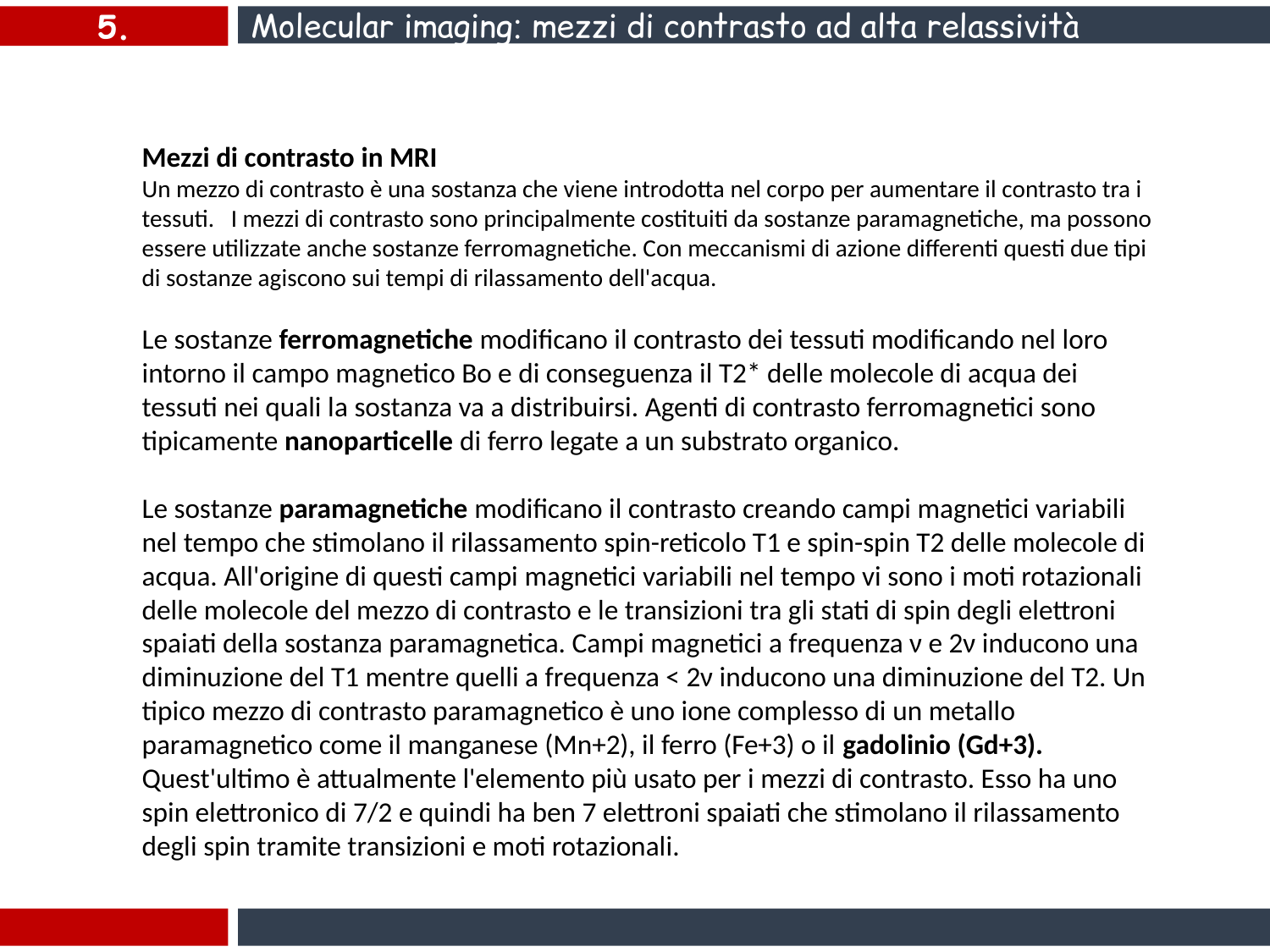

5.
Molecular imaging: mezzi di contrasto ad alta relassività

Mezzi di contrasto in MRI
Un mezzo di contrasto è una sostanza che viene introdotta nel corpo per aumentare il contrasto tra i tessuti.   I mezzi di contrasto sono principalmente costituiti da sostanze paramagnetiche, ma possono essere utilizzate anche sostanze ferromagnetiche. Con meccanismi di azione differenti questi due tipi di sostanze agiscono sui tempi di rilassamento dell'acqua.

Le sostanze ferromagnetiche modificano il contrasto dei tessuti modificando nel loro intorno il campo magnetico Bo e di conseguenza il T2* delle molecole di acqua dei tessuti nei quali la sostanza va a distribuirsi. Agenti di contrasto ferromagnetici sono tipicamente nanoparticelle di ferro legate a un substrato organico.

Le sostanze paramagnetiche modificano il contrasto creando campi magnetici variabili nel tempo che stimolano il rilassamento spin-reticolo T1 e spin-spin T2 delle molecole di acqua. All'origine di questi campi magnetici variabili nel tempo vi sono i moti rotazionali delle molecole del mezzo di contrasto e le transizioni tra gli stati di spin degli elettroni spaiati della sostanza paramagnetica. Campi magnetici a frequenza ν e 2ν inducono una diminuzione del T1 mentre quelli a frequenza < 2ν inducono una diminuzione del T2. Un tipico mezzo di contrasto paramagnetico è uno ione complesso di un metallo paramagnetico come il manganese (Mn+2), il ferro (Fe+3) o il gadolinio (Gd+3). Quest'ultimo è attualmente l'elemento più usato per i mezzi di contrasto. Esso ha uno spin elettronico di 7/2 e quindi ha ben 7 elettroni spaiati che stimolano il rilassamento degli spin tramite transizioni e moti rotazionali.